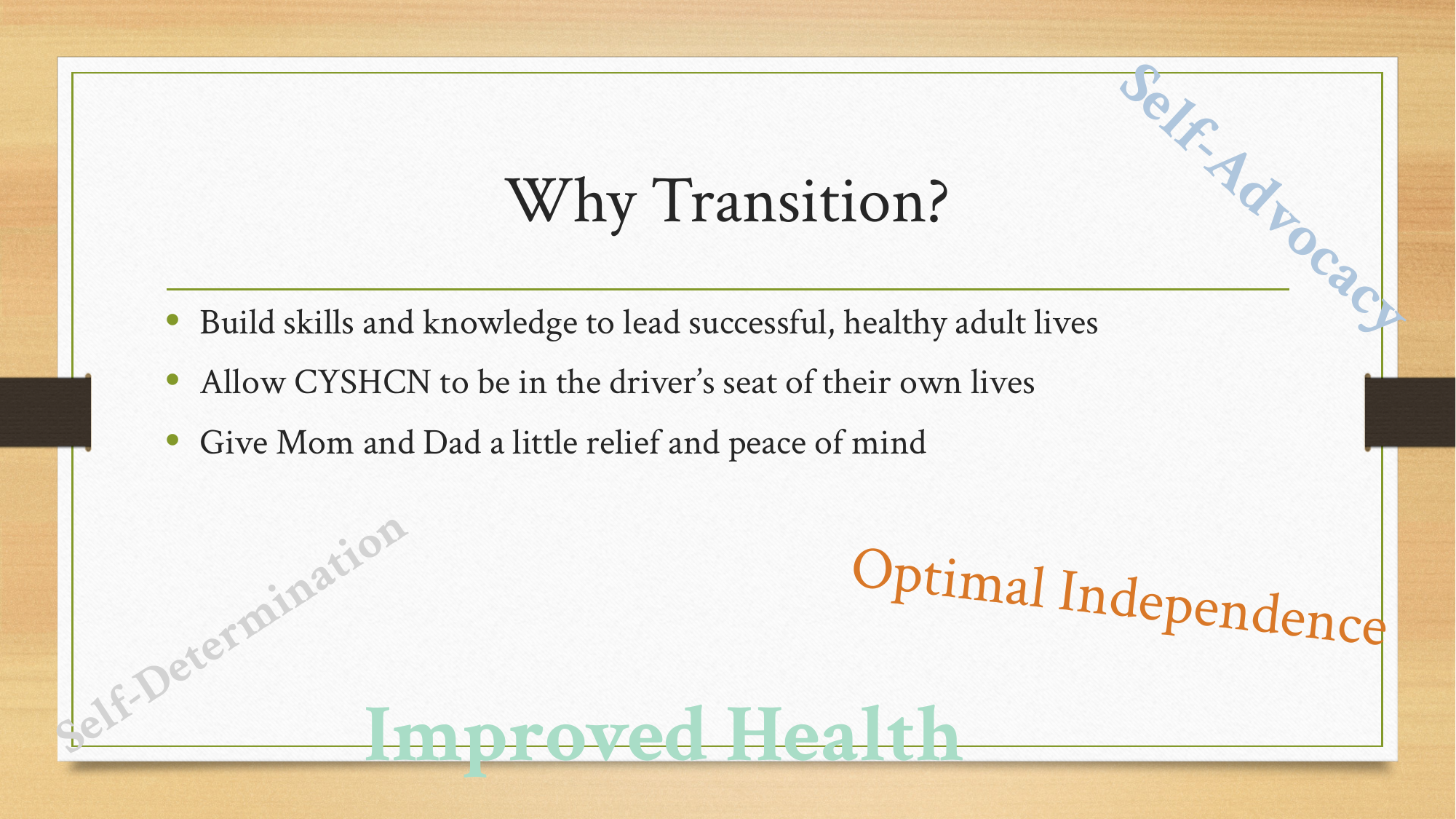

# Why Transition?
Self-Advocacy
Build skills and knowledge to lead successful, healthy adult lives
Allow CYSHCN to be in the driver’s seat of their own lives
Give Mom and Dad a little relief and peace of mind
Optimal Independence
Self-Determination
Improved Health